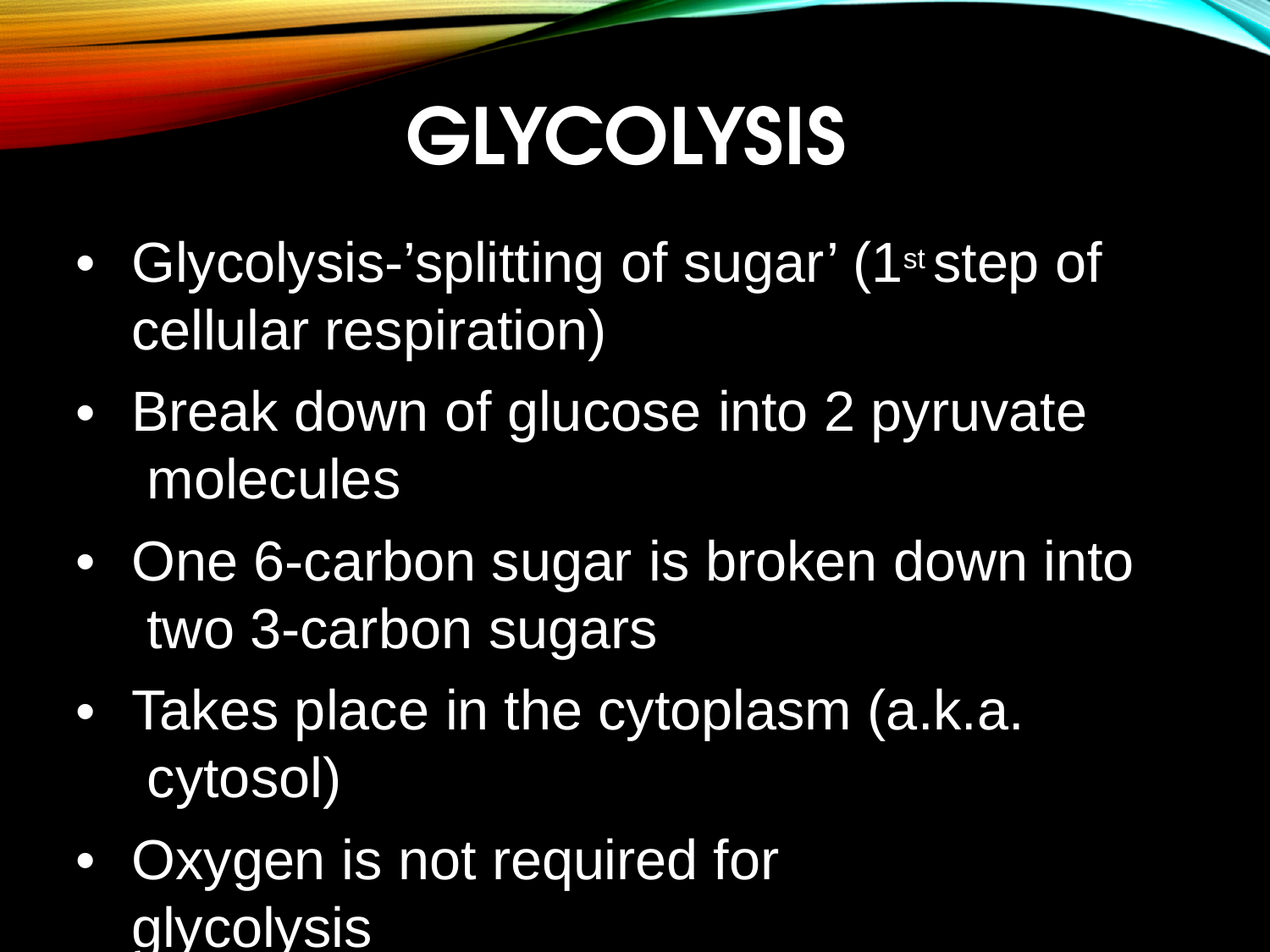

# GlycoLysis
•
Glycolysis-’splitting of sugar’ (1st step of  cellular respiration)
Break down of glucose into 2 pyruvate  molecules
One 6-carbon sugar is broken down into  two 3-carbon sugars
Takes place in the cytoplasm (a.k.a.  cytosol)
Oxygen is not required for glycolysis
•
•
•
•